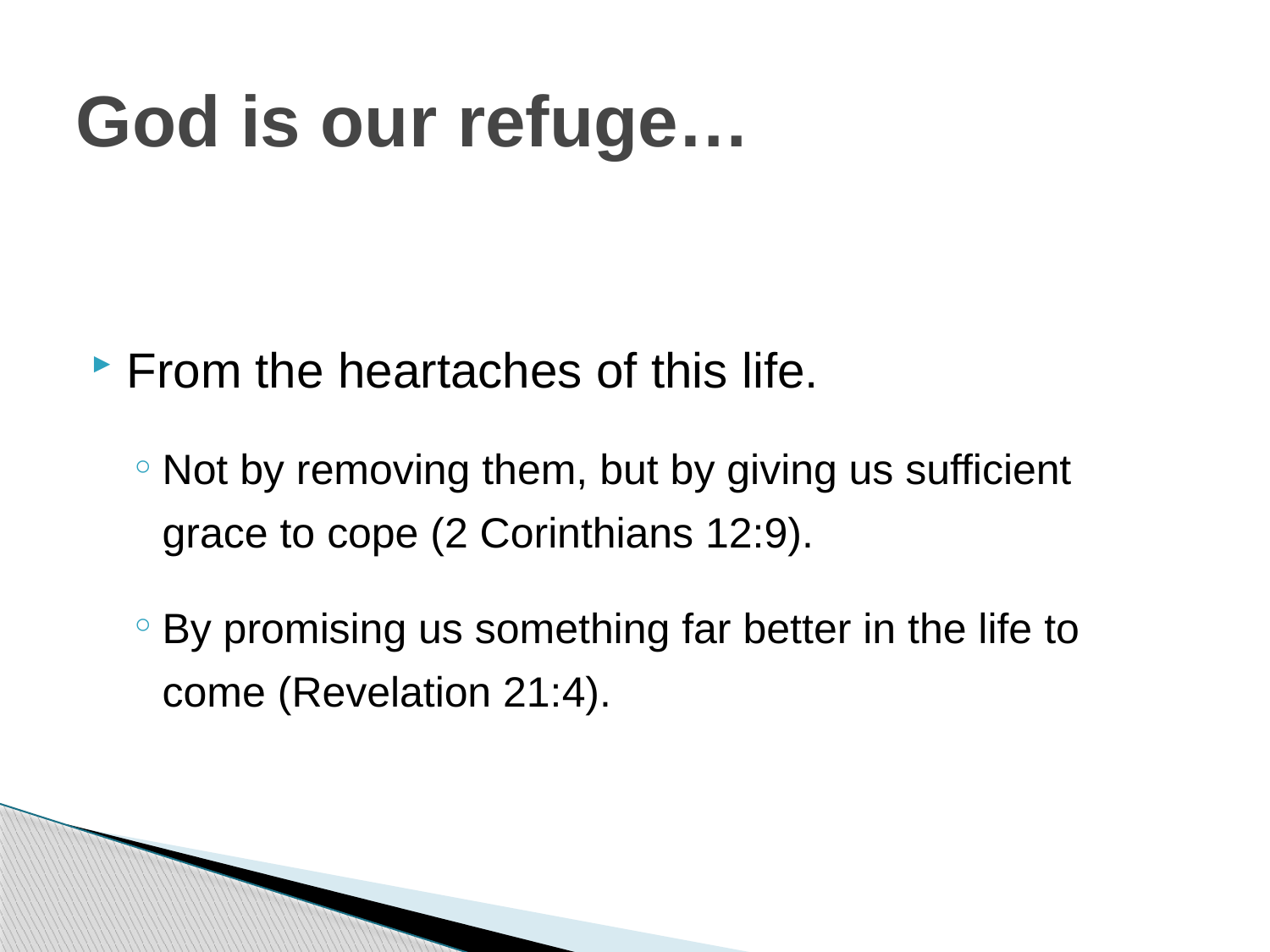

# God is our refuge…
From the heartaches of this life.
Not by removing them, but by giving us sufficient grace to cope (2 Corinthians 12:9).
By promising us something far better in the life to come (Revelation 21:4).